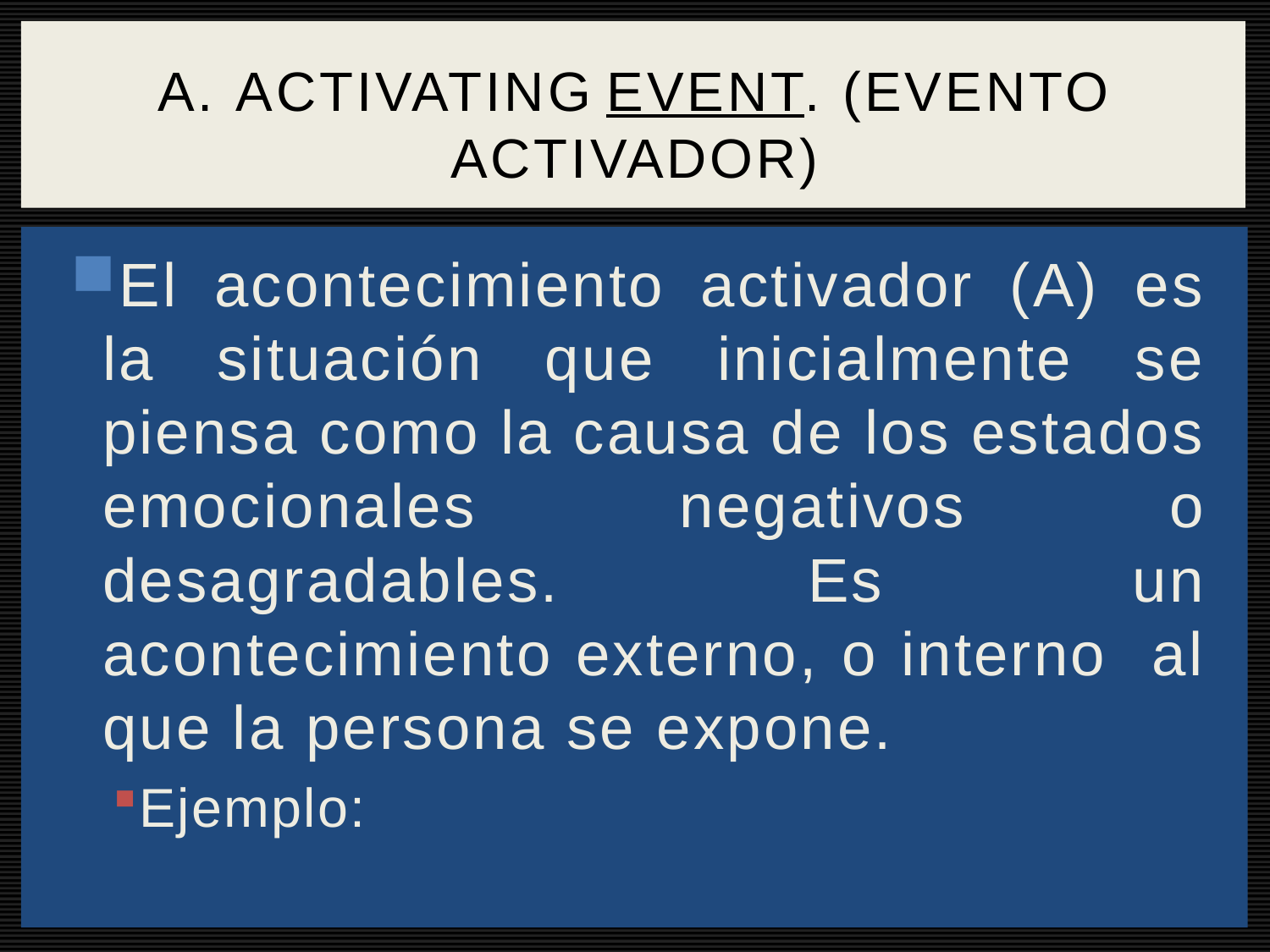

# A. Activating Event. (Evento Activador)
El acontecimiento activador (A) es la situación que inicialmente se piensa como la causa de los estados emocionales negativos o desagradables. Es un acontecimiento externo, o interno  al que la persona se expone.
Ejemplo: